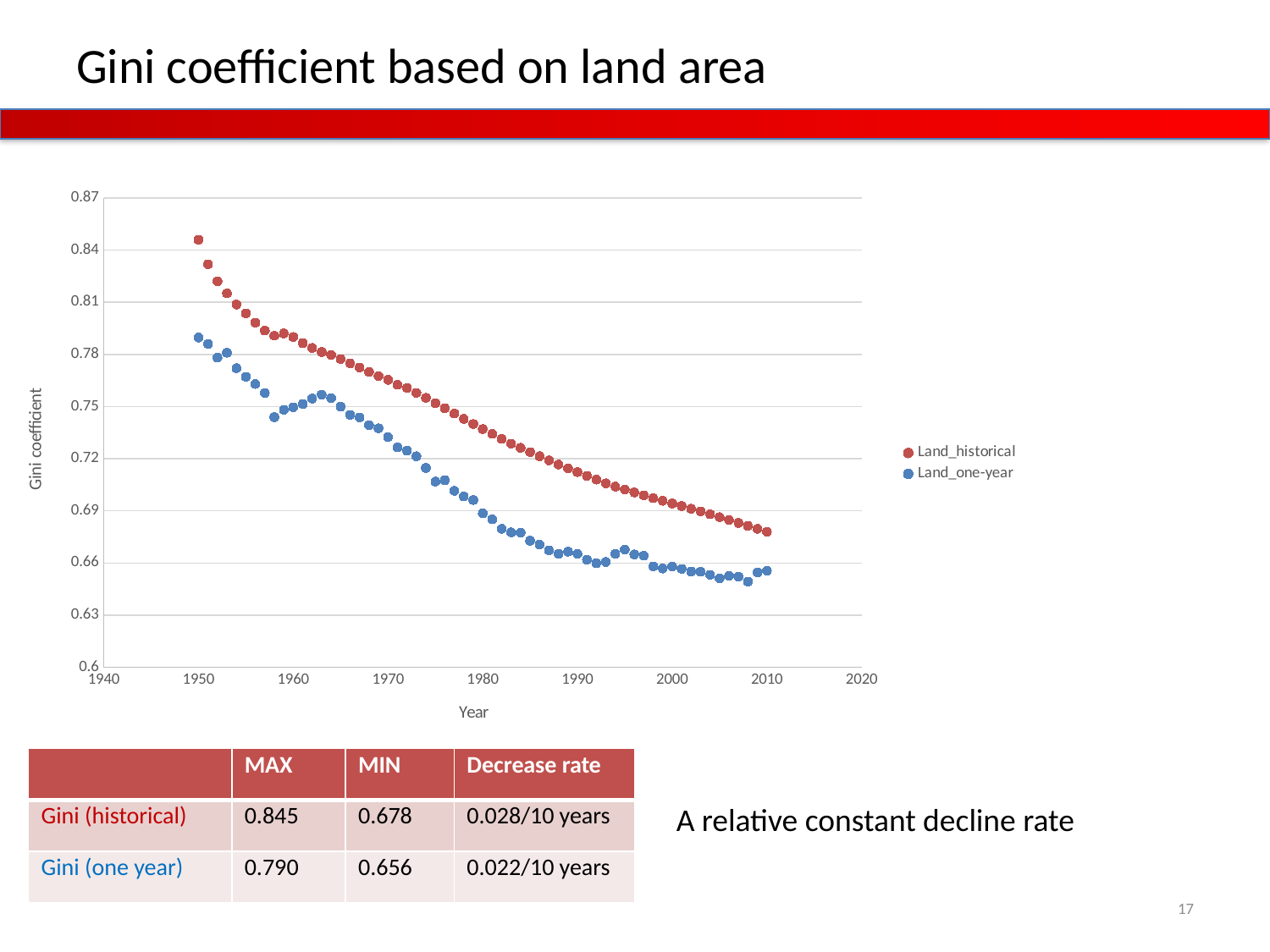

# Gini coefficient based on land area

### Chart

| Category | Land_historical |  |
|---|---|---|
|  | MAX | MIN | Decrease rate |
| --- | --- | --- | --- |
| Gini (historical) | 0.845 | 0.678 | 0.028/10 years |
| Gini (one year) | 0.790 | 0.656 | 0.022/10 years |
A relative constant decline rate
17